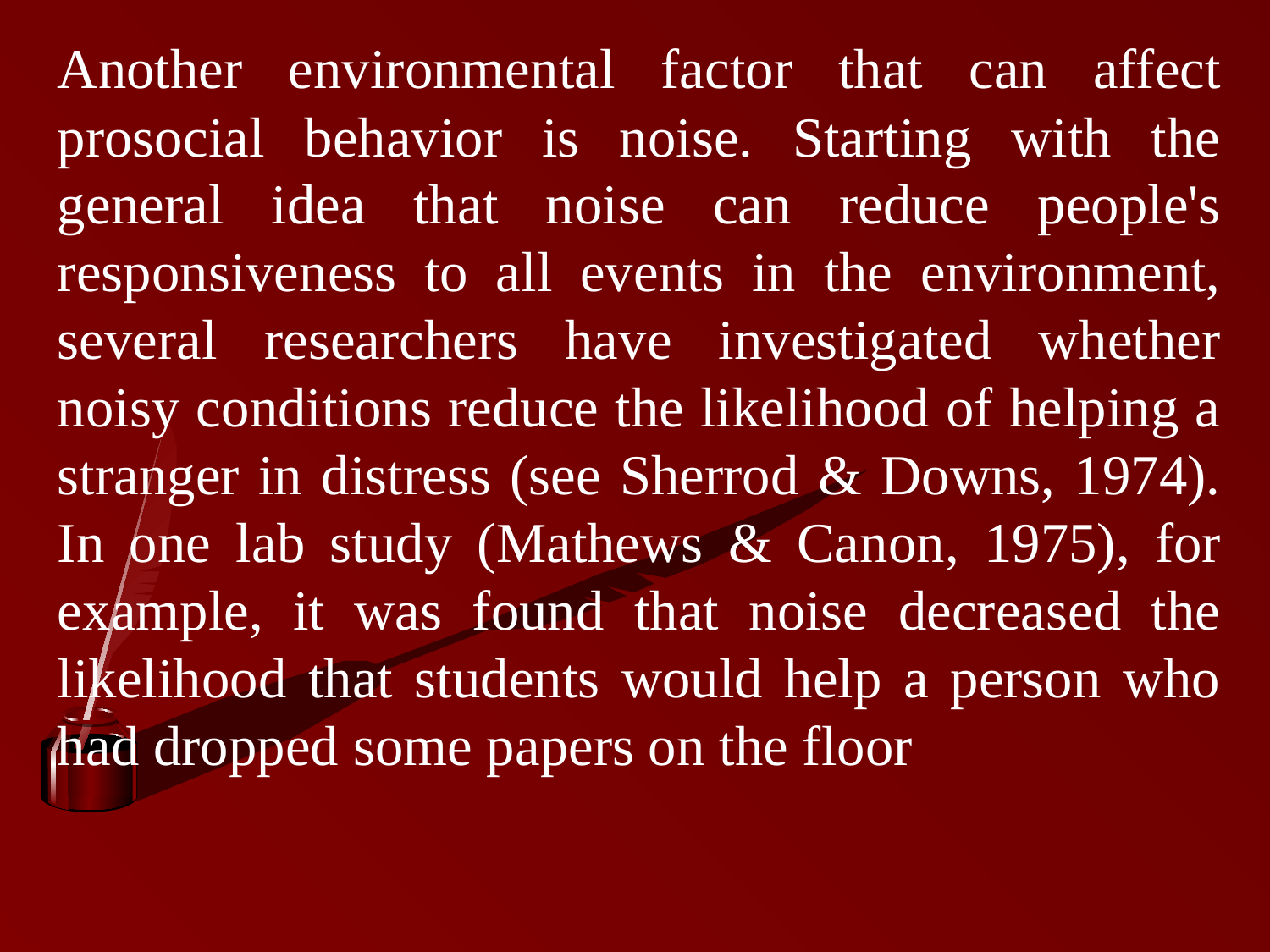

Another environmental factor that can affect prosocial behavior is noise. Starting with the general idea that noise can reduce people's responsiveness to all events in the environment, several researchers have investigated whether noisy conditions reduce the likelihood of helping a stranger in distress (see Sherrod & Downs, 1974). In one lab study (Mathews & Canon, 1975), for example, it was found that noise decreased the likelihood that students would help a person who had dropped some papers on the floor